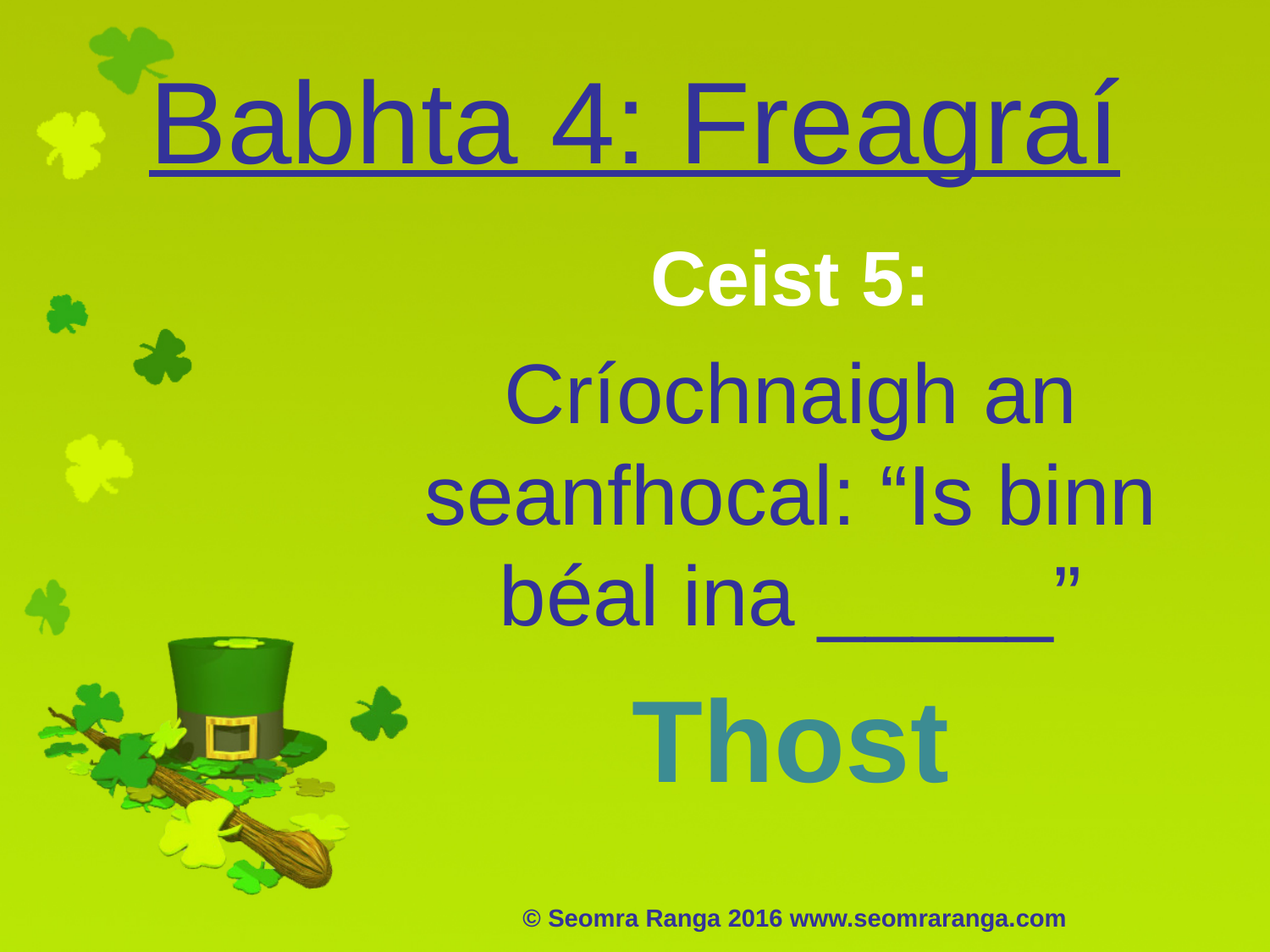

# Babhta 4: Freagraí
Ceist 5:
Críochnaigh an seanfhocal: “Is binn béal ina _____”
Thost
© Seomra Ranga 2016 www.seomraranga.com